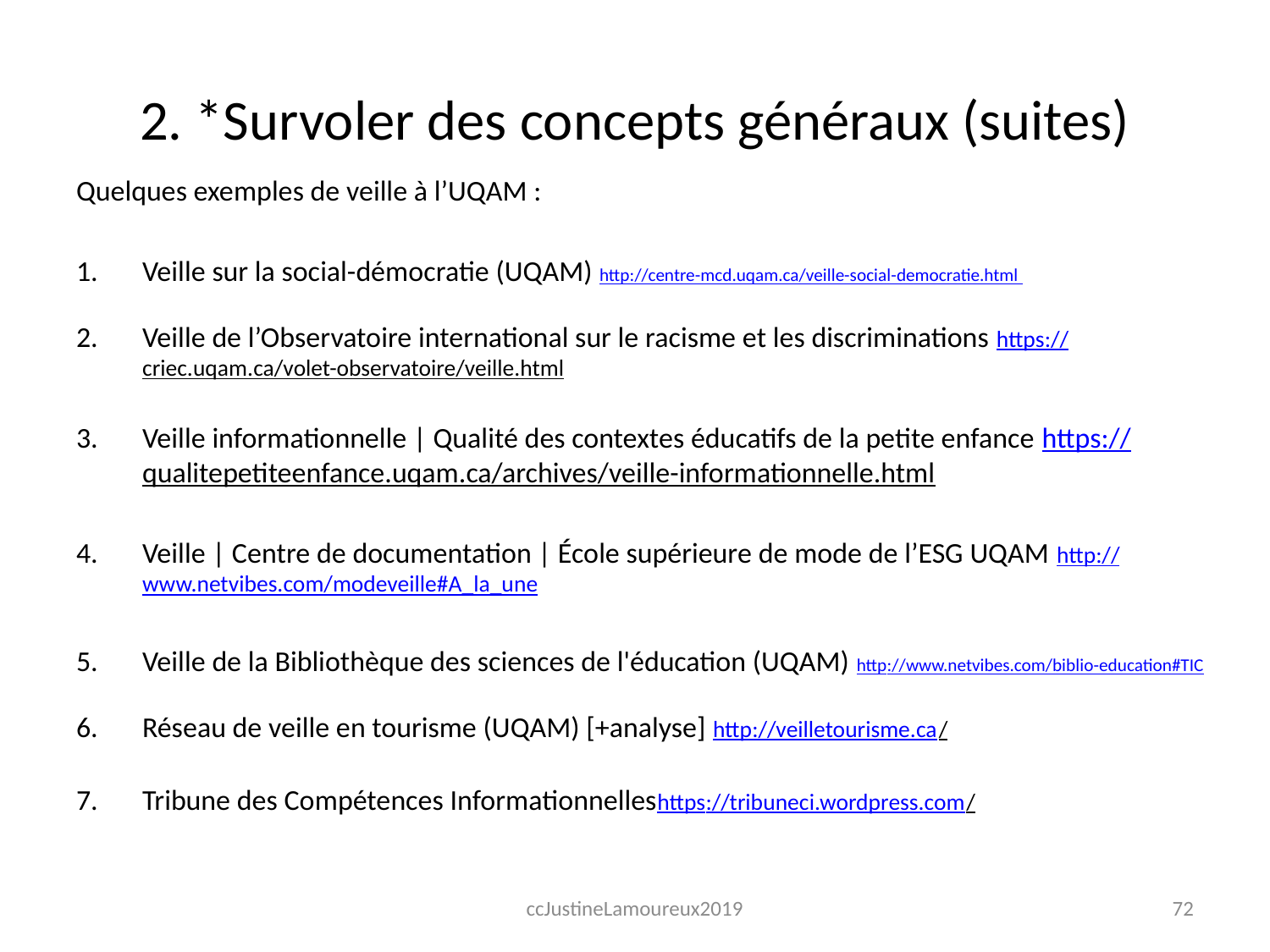

# 2. *Survoler des concepts généraux (suites)
Quelques exemples de veille à l’UQAM :

Veille sur la social-démocratie (UQAM) http://centre-mcd.uqam.ca/veille-social-democratie.html

Veille de l’Observatoire international sur le racisme et les discriminations https://criec.uqam.ca/volet-observatoire/veille.html

Veille informationnelle | Qualité des contextes éducatifs de la petite enfance https://qualitepetiteenfance.uqam.ca/archives/veille-informationnelle.html

Veille | Centre de documentation | École supérieure de mode de l’ESG UQAM http://www.netvibes.com/modeveille#A_la_une

Veille de la Bibliothèque des sciences de l'éducation (UQAM) http://www.netvibes.com/biblio-education#TIC

Réseau de veille en tourisme (UQAM) [+analyse] http://veilletourisme.ca/

Tribune des Compétences Informationnelleshttps://tribuneci.wordpress.com/

ccJustineLamoureux2019
72